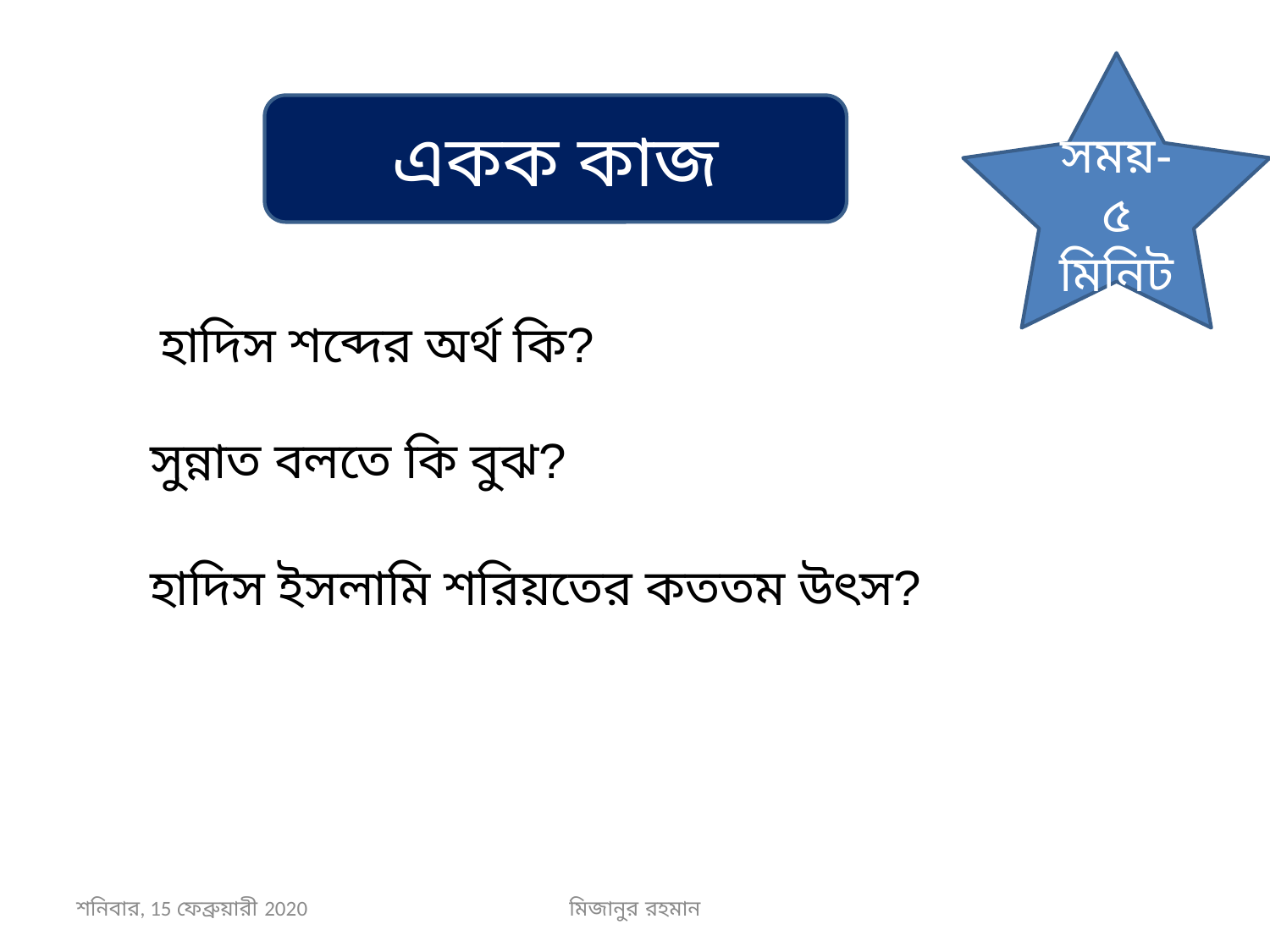

সময়-৫ মিনিট
একক কাজ
হাদিস শব্দের অর্থ কি?
সুন্নাত বলতে কি বুঝ?
হাদিস ইসলামি শরিয়তের কততম উৎস?
শনিবার, 15 ফেব্রুয়ারী 2020
মিজানুর রহমান